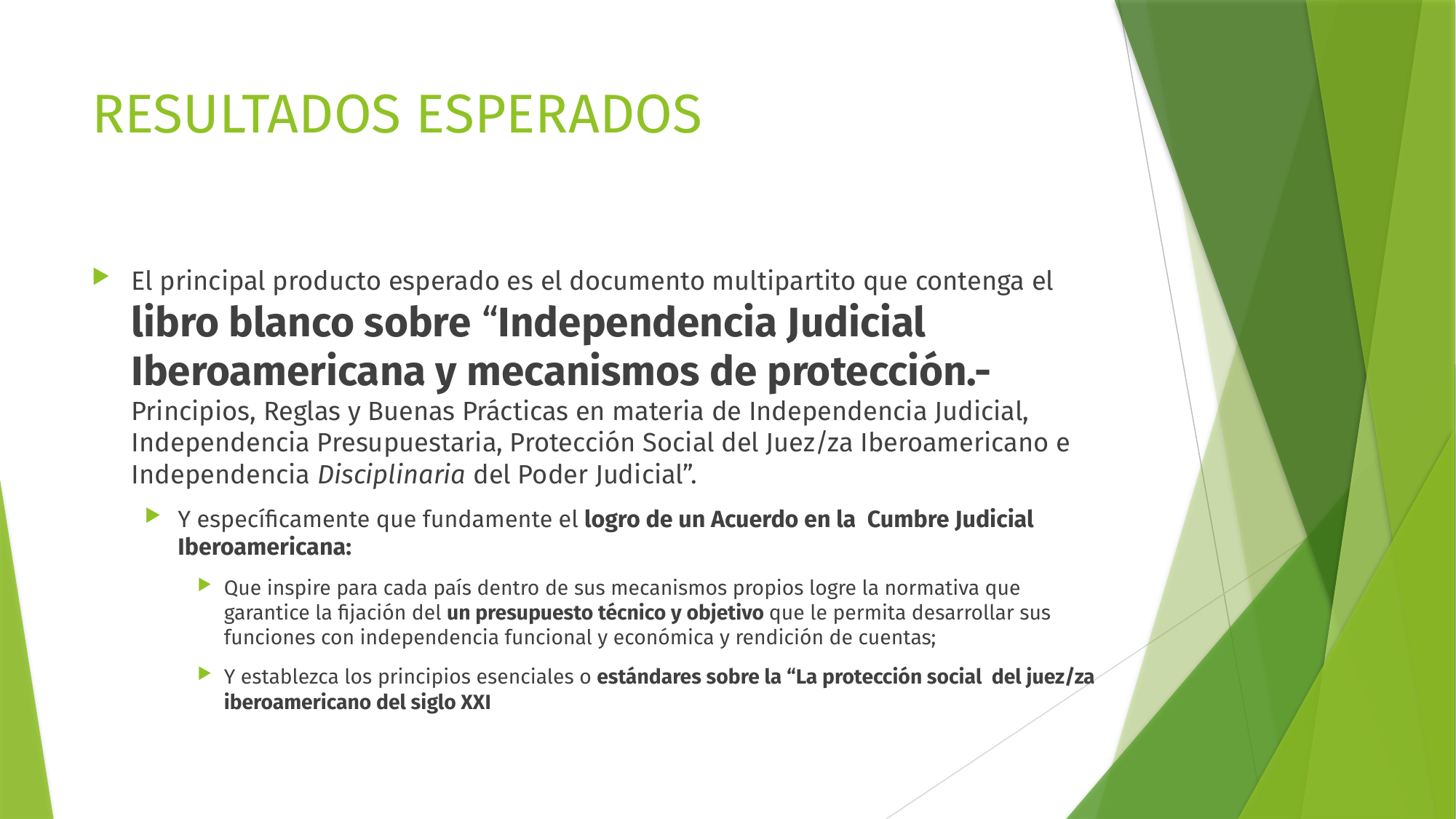

# RESULTADOS ESPERADOS
El principal producto esperado es el documento multipartito que contenga el libro blanco sobre “Independencia Judicial Iberoamericana y mecanismos de protección.- Principios, Reglas y Buenas Prácticas en materia de Independencia Judicial, Independencia Presupuestaria, Protección Social del Juez/za Iberoamericano e Independencia Disciplinaria del Poder Judicial”.
Y específicamente que fundamente el logro de un Acuerdo en la  Cumbre Judicial Iberoamericana:
Que inspire para cada país dentro de sus mecanismos propios logre la normativa que garantice la fijación del un presupuesto técnico y objetivo que le permita desarrollar sus funciones con independencia funcional y económica y rendición de cuentas;
Y establezca los principios esenciales o estándares sobre la “La protección social  del juez/za iberoamericano del siglo XXI